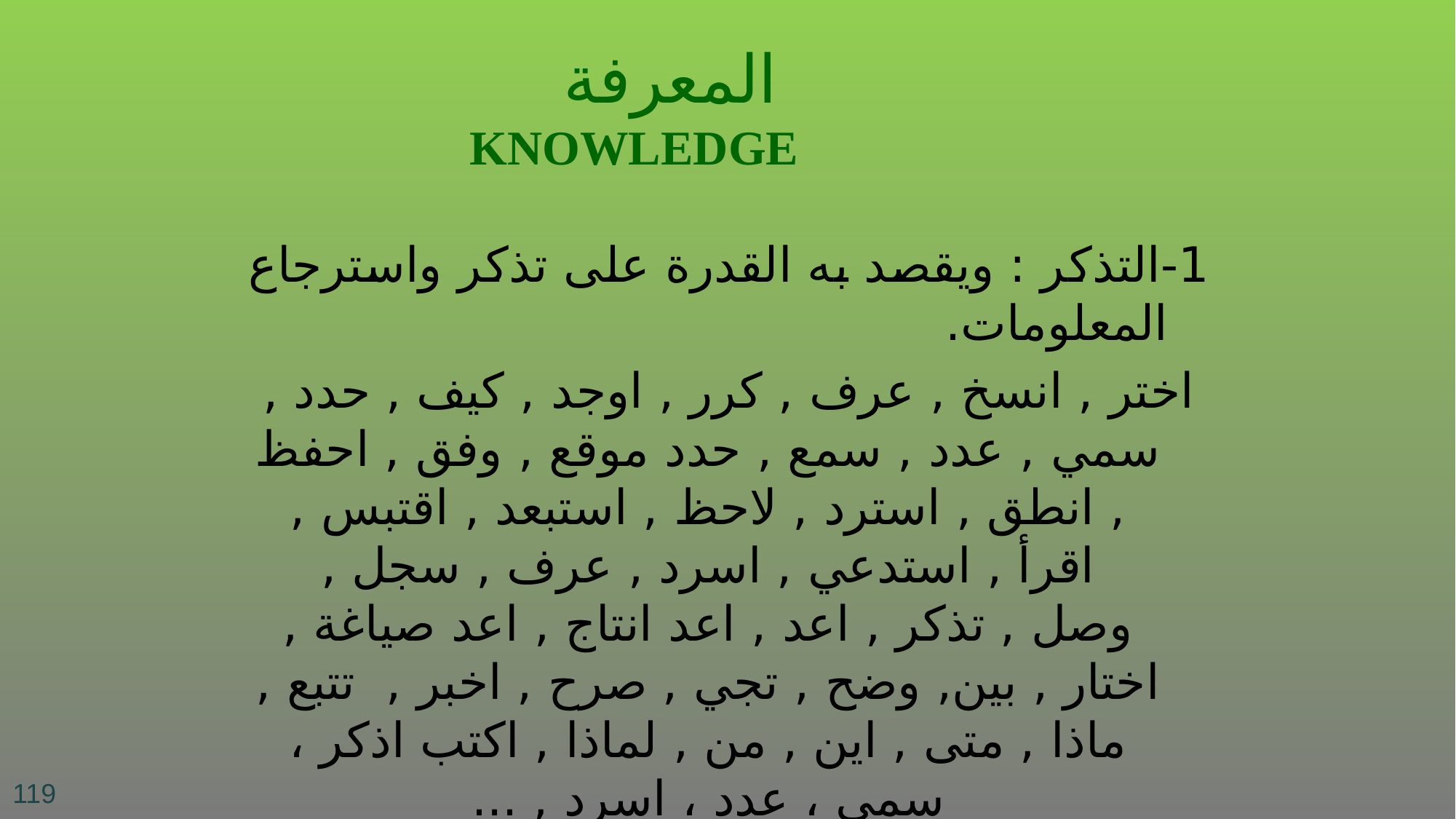

المعرفة
KNOWLEDGE

1-التذكر : ويقصد به القدرة على تذكر واسترجاع المعلومات.
اختر , انسخ , عرف , كرر , اوجد , كيف , حدد , سمي , عدد , سمع , حدد موقع , وفق , احفظ , انطق , استرد , لاحظ , استبعد , اقتبس , اقرأ , استدعي , اسرد , عرف , سجل , وصل , تذكر , اعد , اعد انتاج , اعد صياغة , اختار , بين, وضح , تجي , صرح , اخبر ,  تتبع , ماذا , متى , اين , من , لماذا , اكتب اذكر ، سمي ، عدد ، اسرد , ...

119